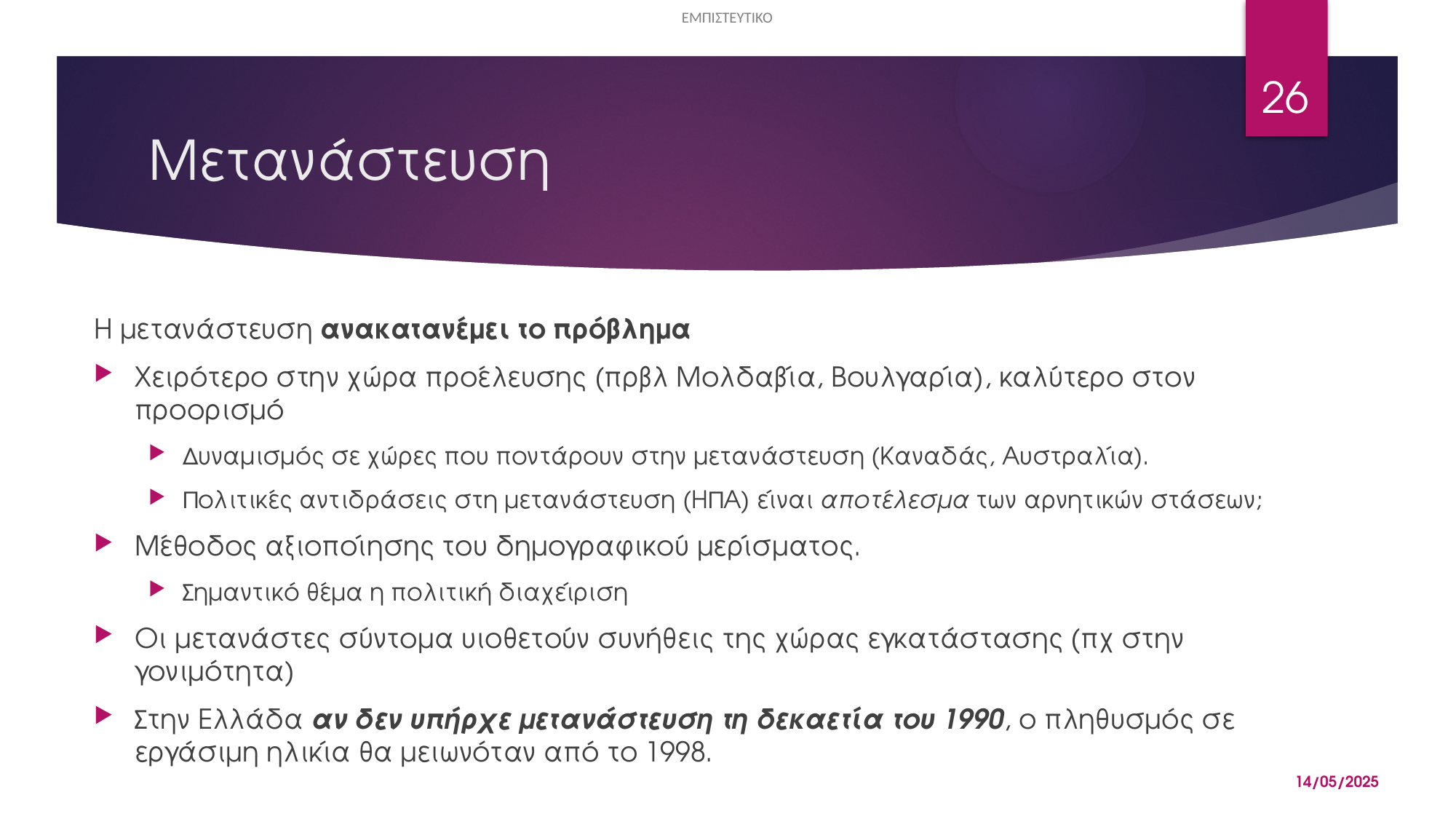

26
# Μετανάστευση
Η μετανάστευση ανακατανέμει το πρόβλημα
Χειρότερο στην χώρα προέλευσης (πρβλ Μολδαβία, Βουλγαρία), καλύτερο στον προορισμό
Δυναμισμός σε χώρες που ποντάρουν στην μετανάστευση (Καναδάς, Αυστραλία).
Πολιτικές αντιδράσεις στη μετανάστευση (ΗΠΑ) είναι αποτέλεσμα των αρνητικών στάσεων;
Μέθοδος αξιοποίησης του δημογραφικού μερίσματος.
Σημαντικό θέμα η πολιτική διαχείριση
Οι μετανάστες σύντομα υιοθετούν συνήθεις της χώρας εγκατάστασης (πχ στην γονιμότητα)
Στην Ελλάδα αν δεν υπήρχε μετανάστευση τη δεκαετία του 1990, ο πληθυσμός σε εργάσιμη ηλικία θα μειωνόταν από το 1998.
14/05/2025